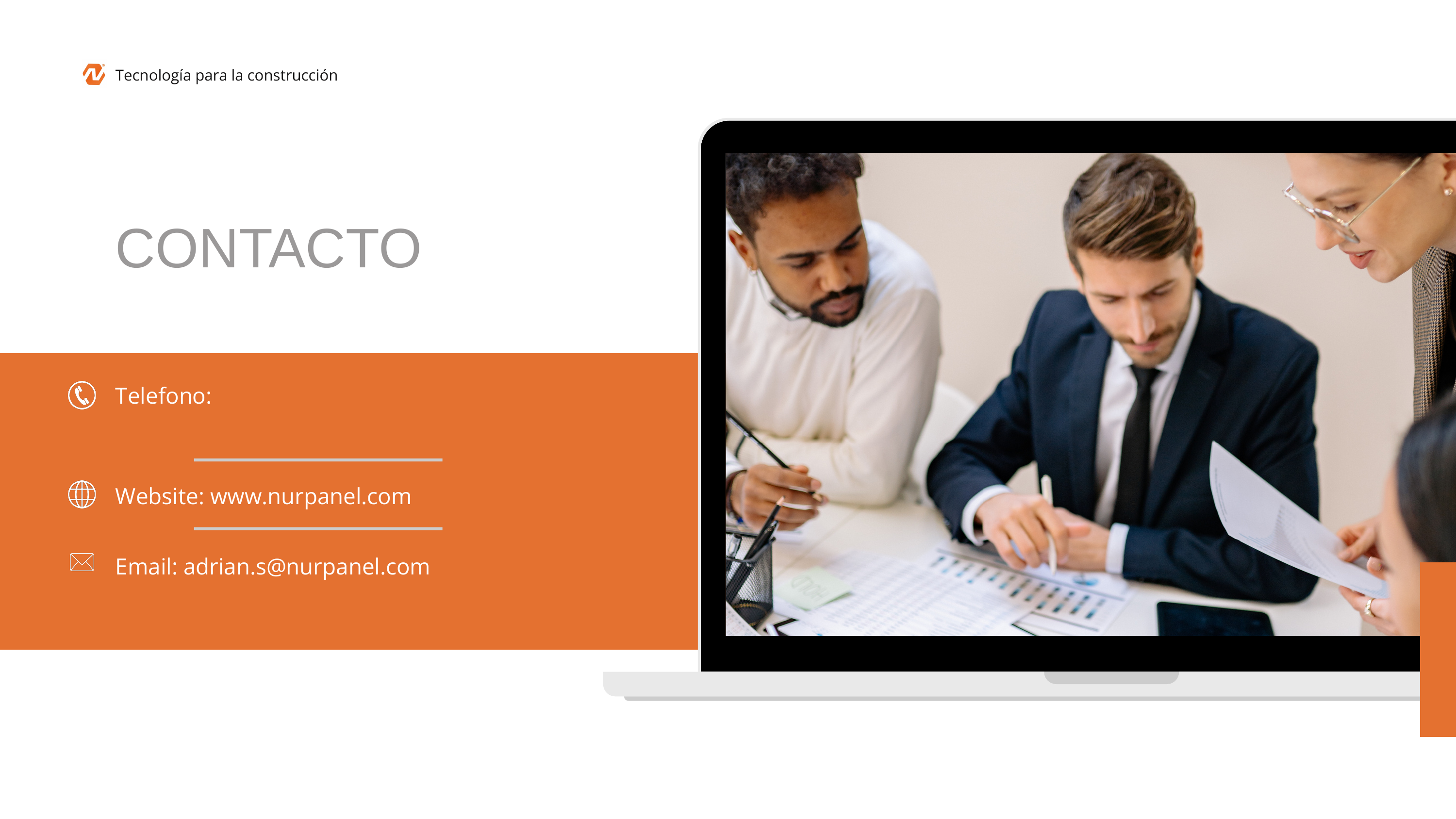

Tecnología para la construcción

CONTACTO

Telefono:

Website: www.nurpanel.com

Email: adrian.s@nurpanel.com